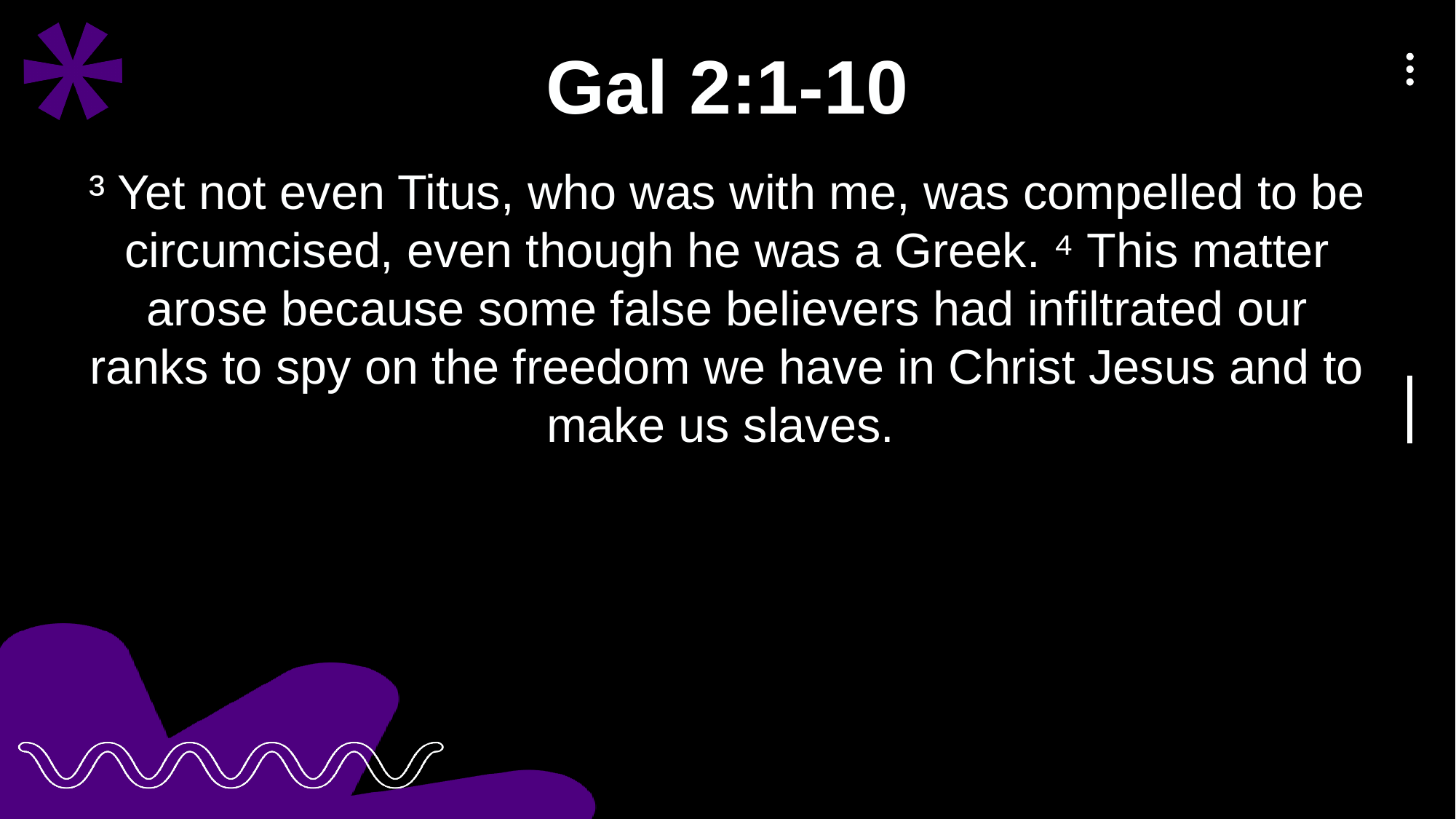

Gal 2:1-10
³ Yet not even Titus, who was with me, was compelled to be circumcised, even though he was a Greek. ⁴ This matter arose because some false believers had infiltrated our ranks to spy on the freedom we have in Christ Jesus and to make us slaves.